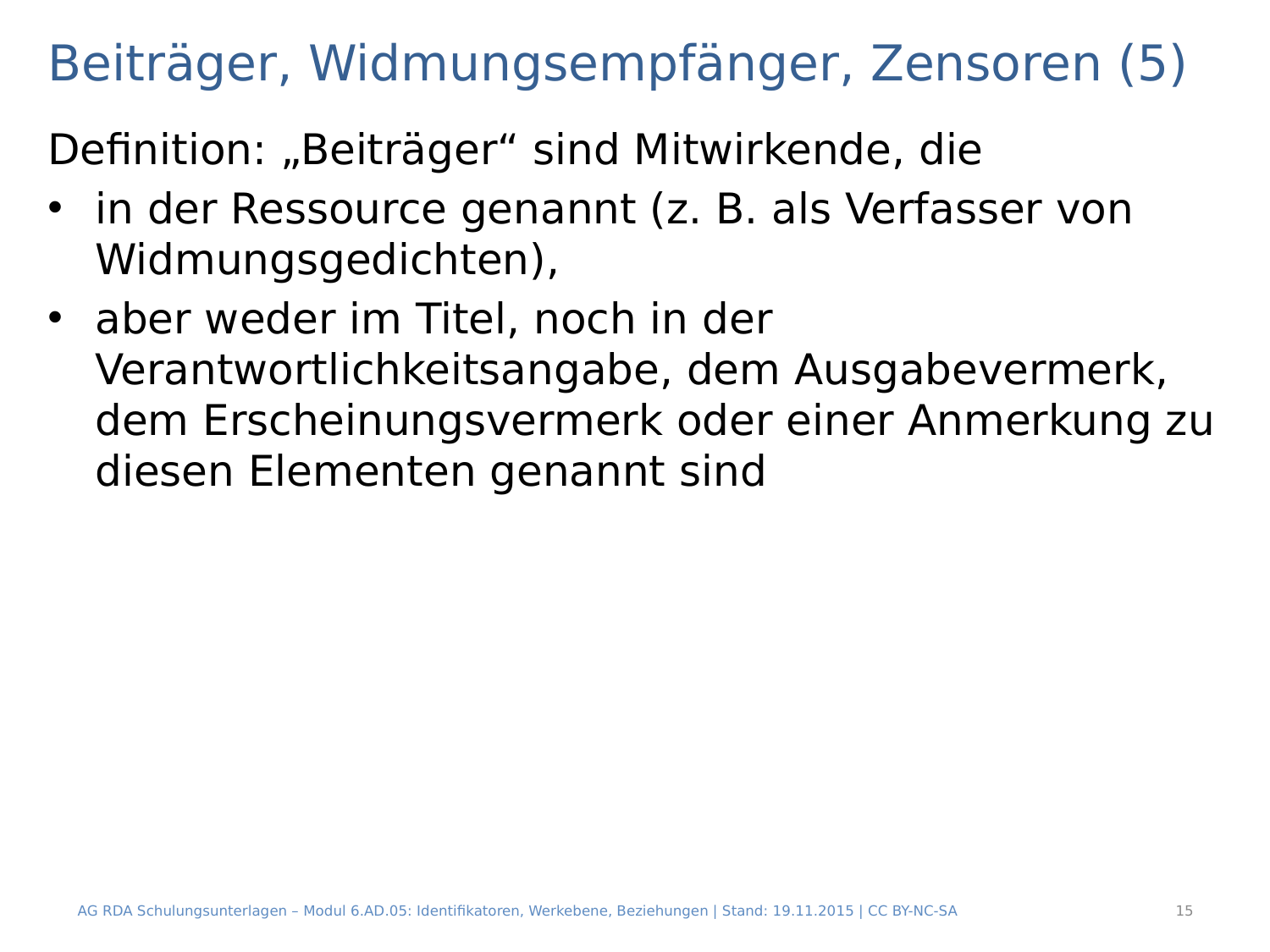

# Beiträger, Widmungsempfänger, Zensoren (5)
Definition: „Beiträger“ sind Mitwirkende, die
in der Ressource genannt (z. B. als Verfasser von Widmungsgedichten),
aber weder im Titel, noch in der Verantwortlichkeitsangabe, dem Ausgabevermerk, dem Erscheinungsvermerk oder einer Anmerkung zu diesen Elementen genannt sind
AG RDA Schulungsunterlagen – Modul 6.AD.05: Identifikatoren, Werkebene, Beziehungen | Stand: 19.11.2015 | CC BY-NC-SA
15